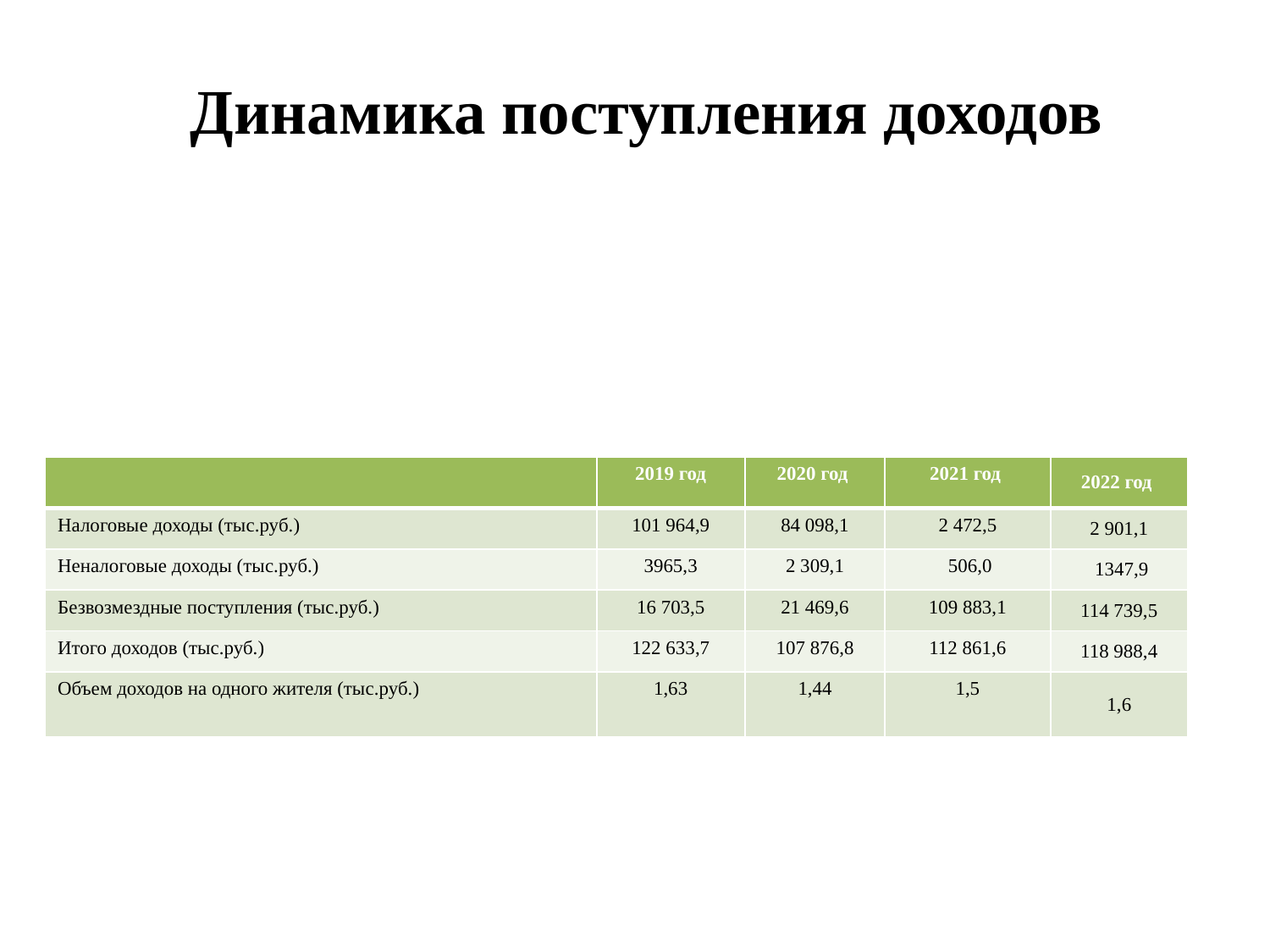

# Динамика поступления доходов

|  | 2019 год | 2020 год | 2021 год | 2022 год |
| --- | --- | --- | --- | --- |
| Налоговые доходы (тыс.руб.) | 101 964,9 | 84 098,1 | 2 472,5 | 2 901,1 |
| Неналоговые доходы (тыс.руб.) | 3965,3 | 2 309,1 | 506,0 | 1347,9 |
| Безвозмездные поступления (тыс.руб.) | 16 703,5 | 21 469,6 | 109 883,1 | 114 739,5 |
| Итого доходов (тыс.руб.) | 122 633,7 | 107 876,8 | 112 861,6 | 118 988,4 |
| Объем доходов на одного жителя (тыс.руб.) | 1,63 | 1,44 | 1,5 | 1,6 |